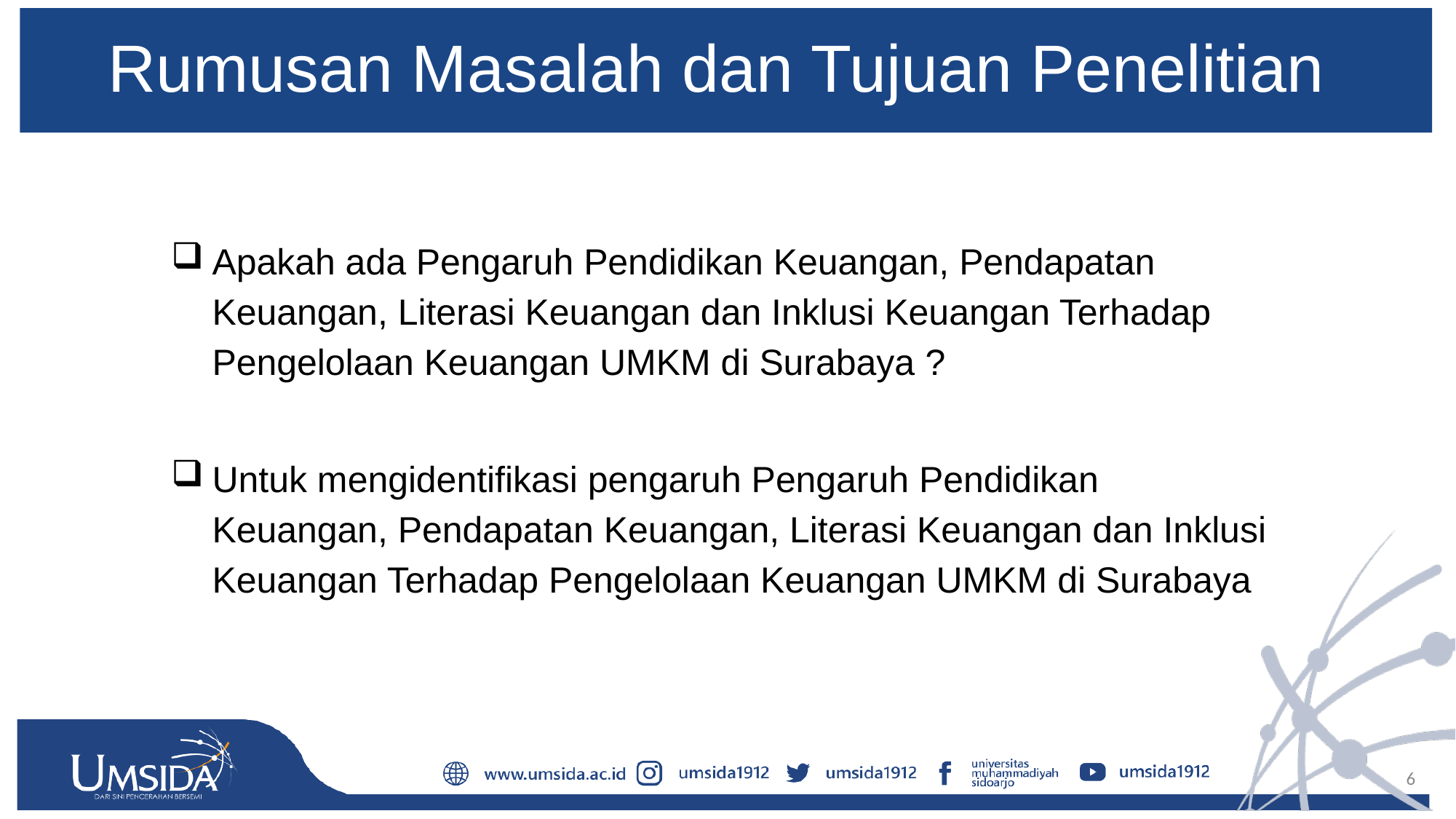

# Rumusan Masalah dan Tujuan Penelitian
Apakah ada Pengaruh Pendidikan Keuangan, Pendapatan Keuangan, Literasi Keuangan dan Inklusi Keuangan Terhadap Pengelolaan Keuangan UMKM di Surabaya ?

Untuk mengidentifikasi pengaruh Pengaruh Pendidikan Keuangan, Pendapatan Keuangan, Literasi Keuangan dan Inklusi Keuangan Terhadap Pengelolaan Keuangan UMKM di Surabaya